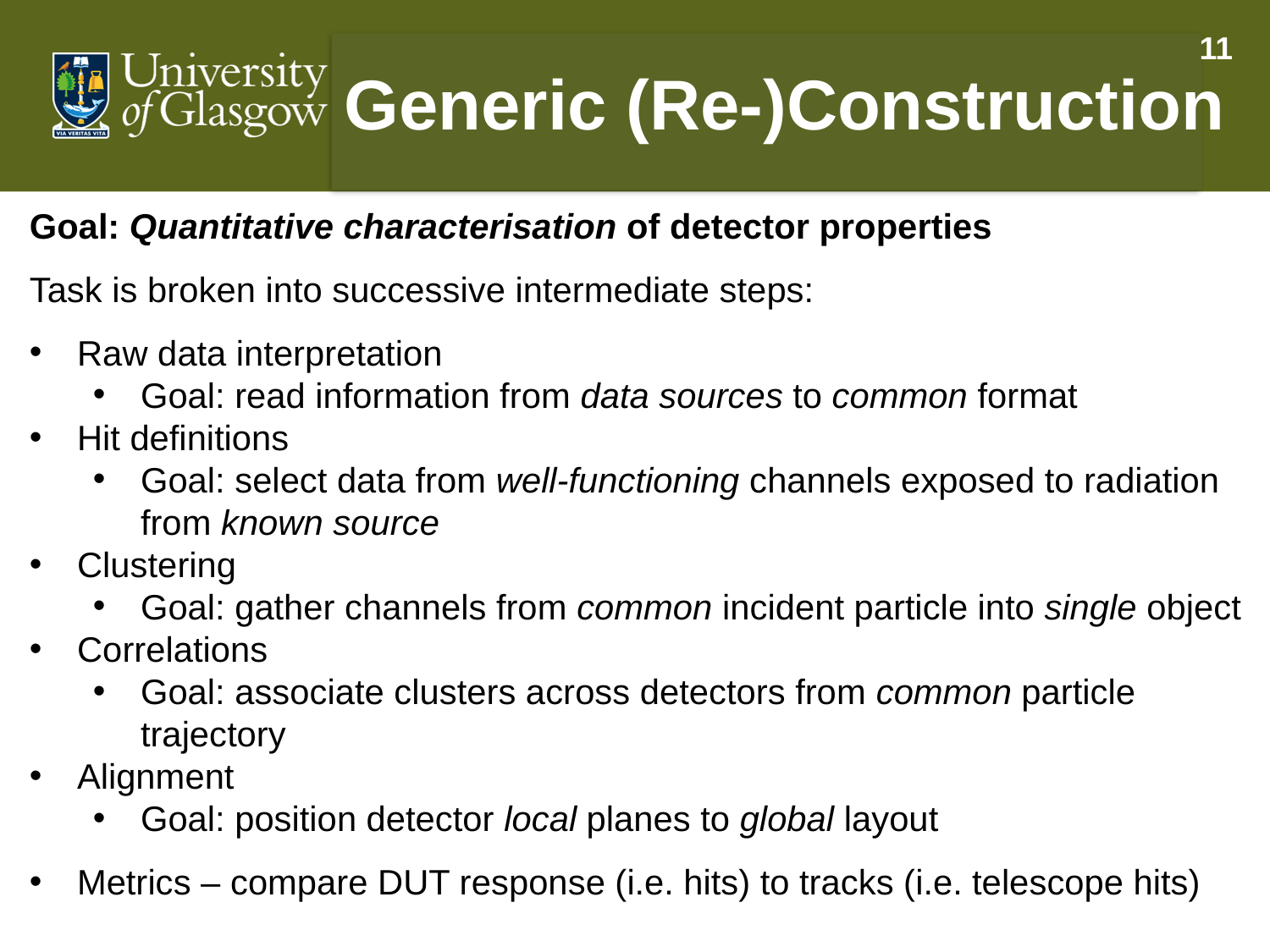

11

Generic (Re-)Construction
Goal: Quantitative characterisation of detector properties

Task is broken into successive intermediate steps:

Raw data interpretation
Goal: read information from data sources to common format
Hit definitions
Goal: select data from well-functioning channels exposed to radiation from known source
Clustering
Goal: gather channels from common incident particle into single object
Correlations
Goal: associate clusters across detectors from common particle trajectory
Alignment
Goal: position detector local planes to global layout

Metrics – compare DUT response (i.e. hits) to tracks (i.e. telescope hits)